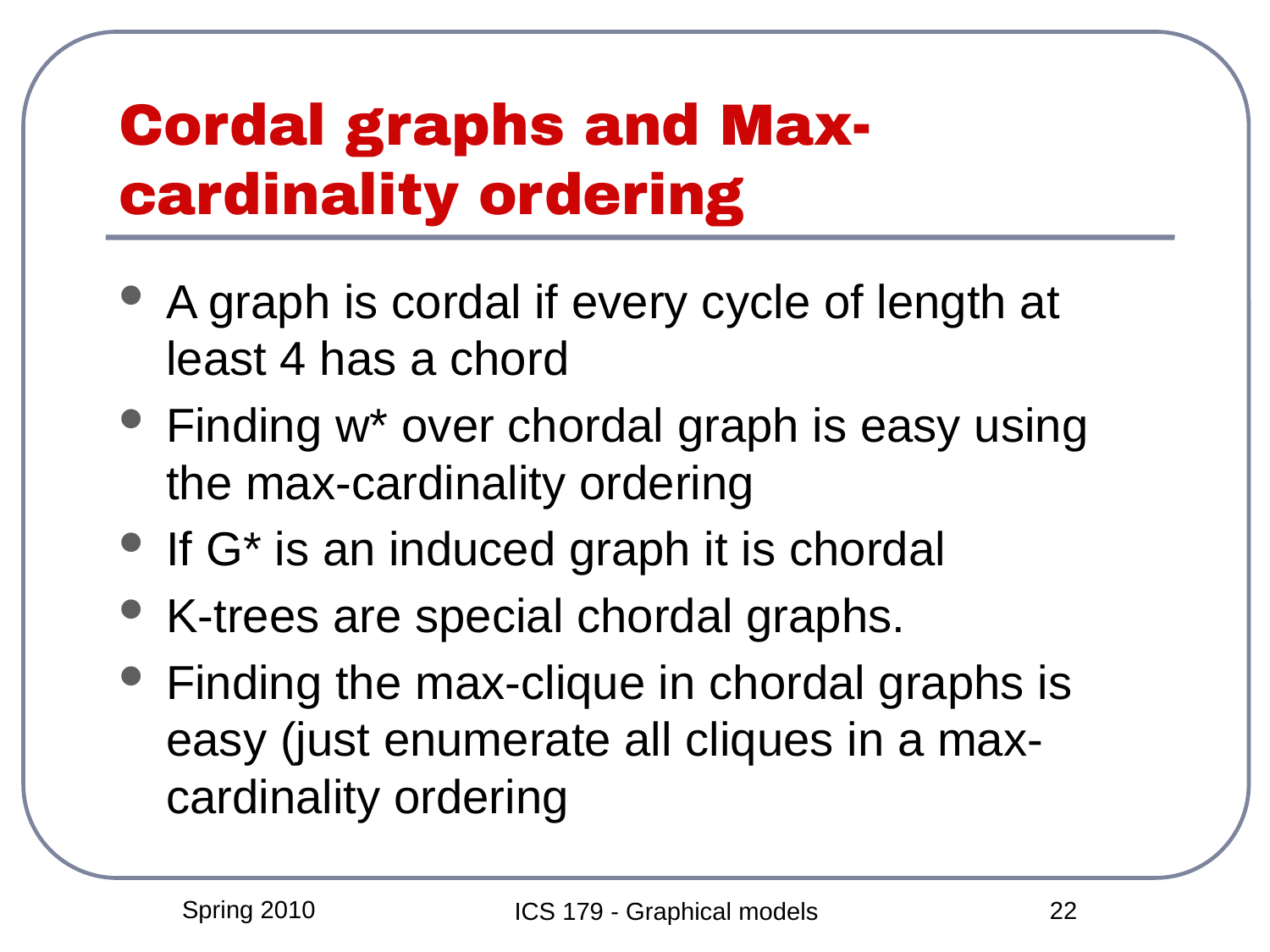

# Cordal graphs and Max-cardinality ordering
A graph is cordal if every cycle of length at least 4 has a chord
Finding w* over chordal graph is easy using the max-cardinality ordering
If G* is an induced graph it is chordal
K-trees are special chordal graphs.
Finding the max-clique in chordal graphs is easy (just enumerate all cliques in a max-cardinality ordering

Spring 2010
22
ICS 179 - Graphical models